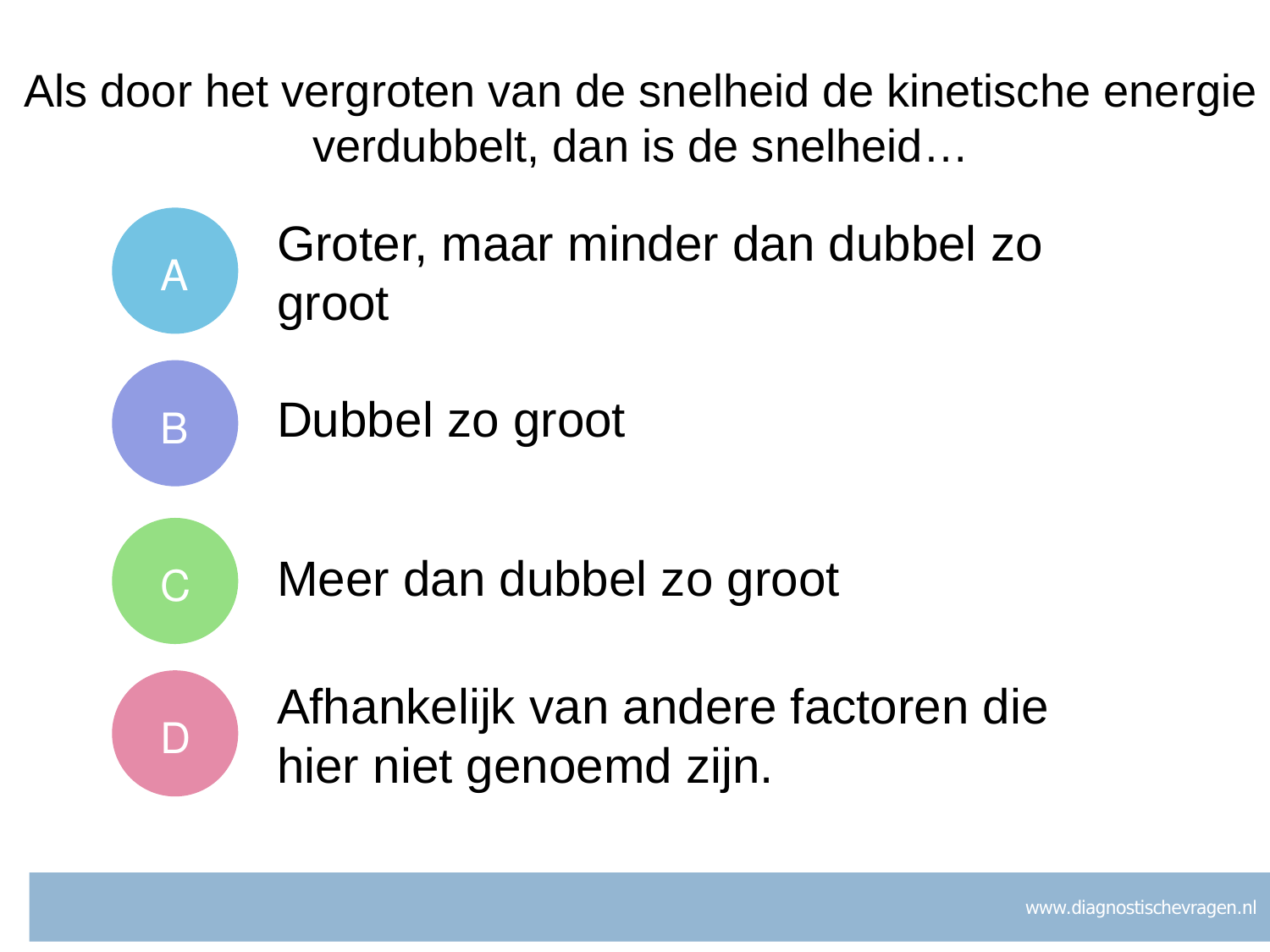

# Als door het vergroten van de snelheid de kinetische energie verdubbelt, dan is de snelheid…

A
Groter, maar minder dan dubbel zo groot

B
Dubbel zo groot

C
Meer dan dubbel zo groot

D
Afhankelijk van andere factoren die hier niet genoemd zijn.

www.diagnostischevragen.nl